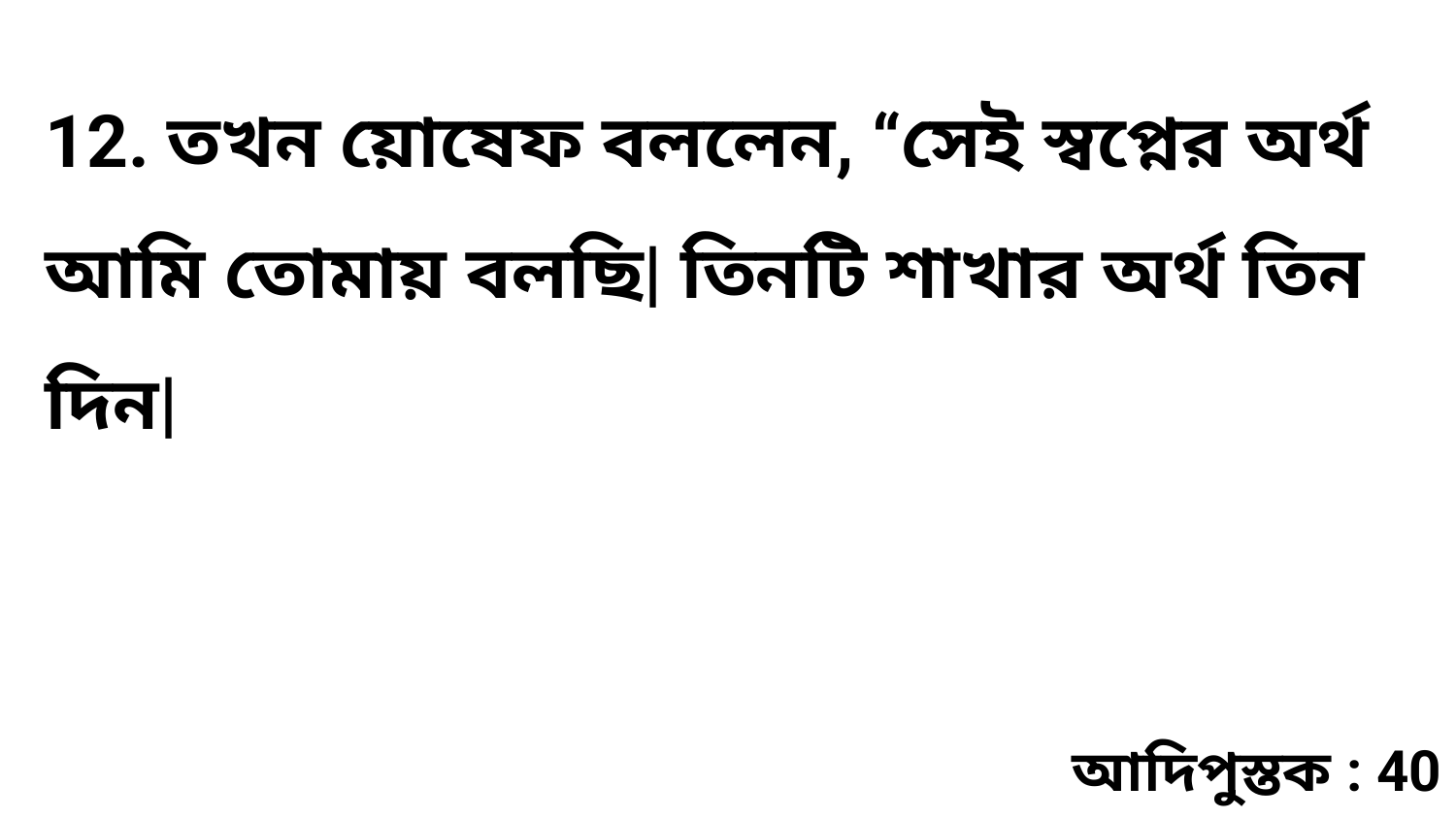

12. তখন য়োষেফ বললেন, “সেই স্বপ্নের অর্থ আমি তোমায় বলছি| তিনটি শাখার অর্থ তিন দিন|
আদিপুস্তক : 40